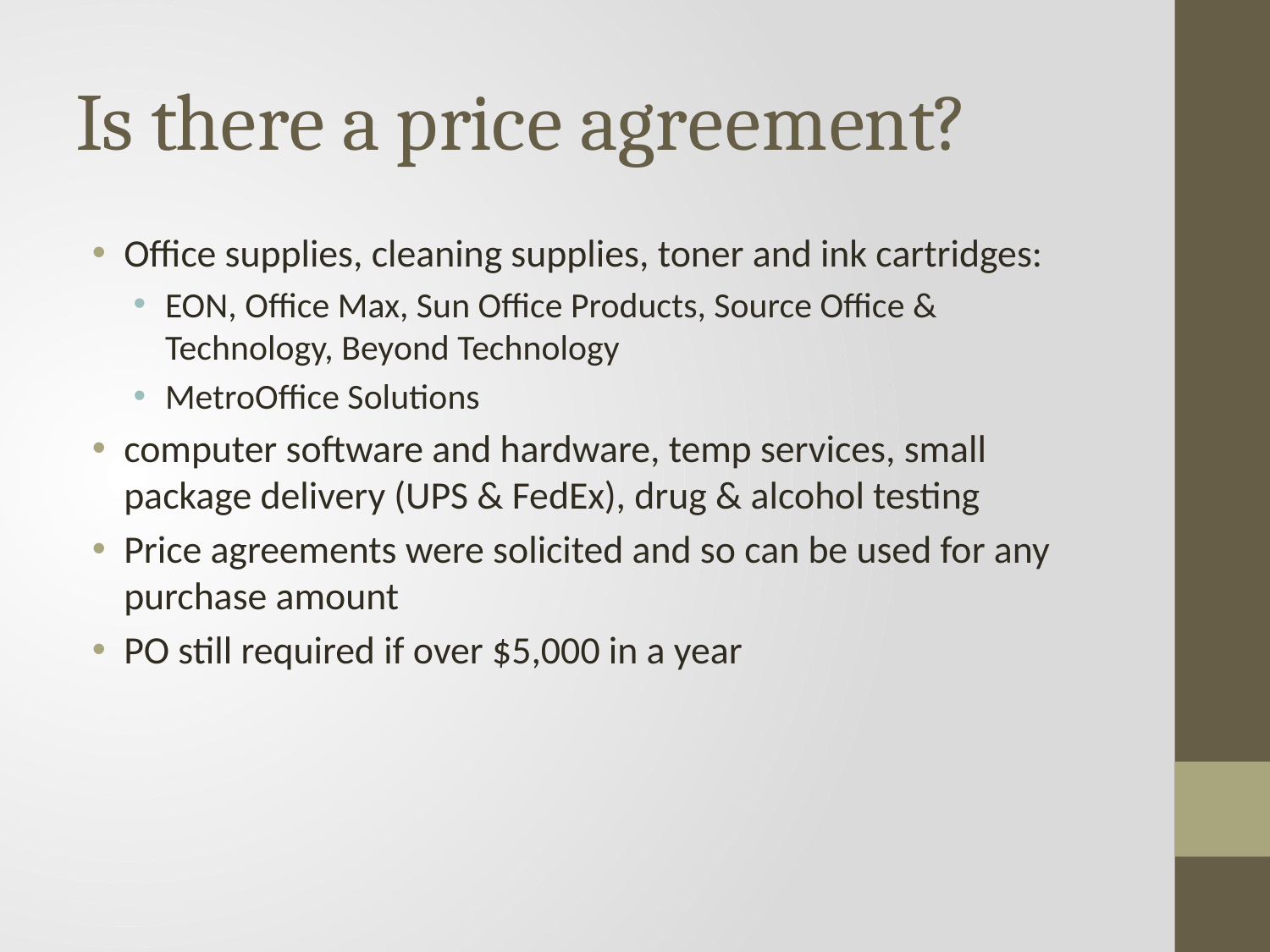

# Is there a price agreement?
Office supplies, cleaning supplies, toner and ink cartridges:
EON, Office Max, Sun Office Products, Source Office & Technology, Beyond Technology
MetroOffice Solutions
computer software and hardware, temp services, small package delivery (UPS & FedEx), drug & alcohol testing
Price agreements were solicited and so can be used for any purchase amount
PO still required if over $5,000 in a year